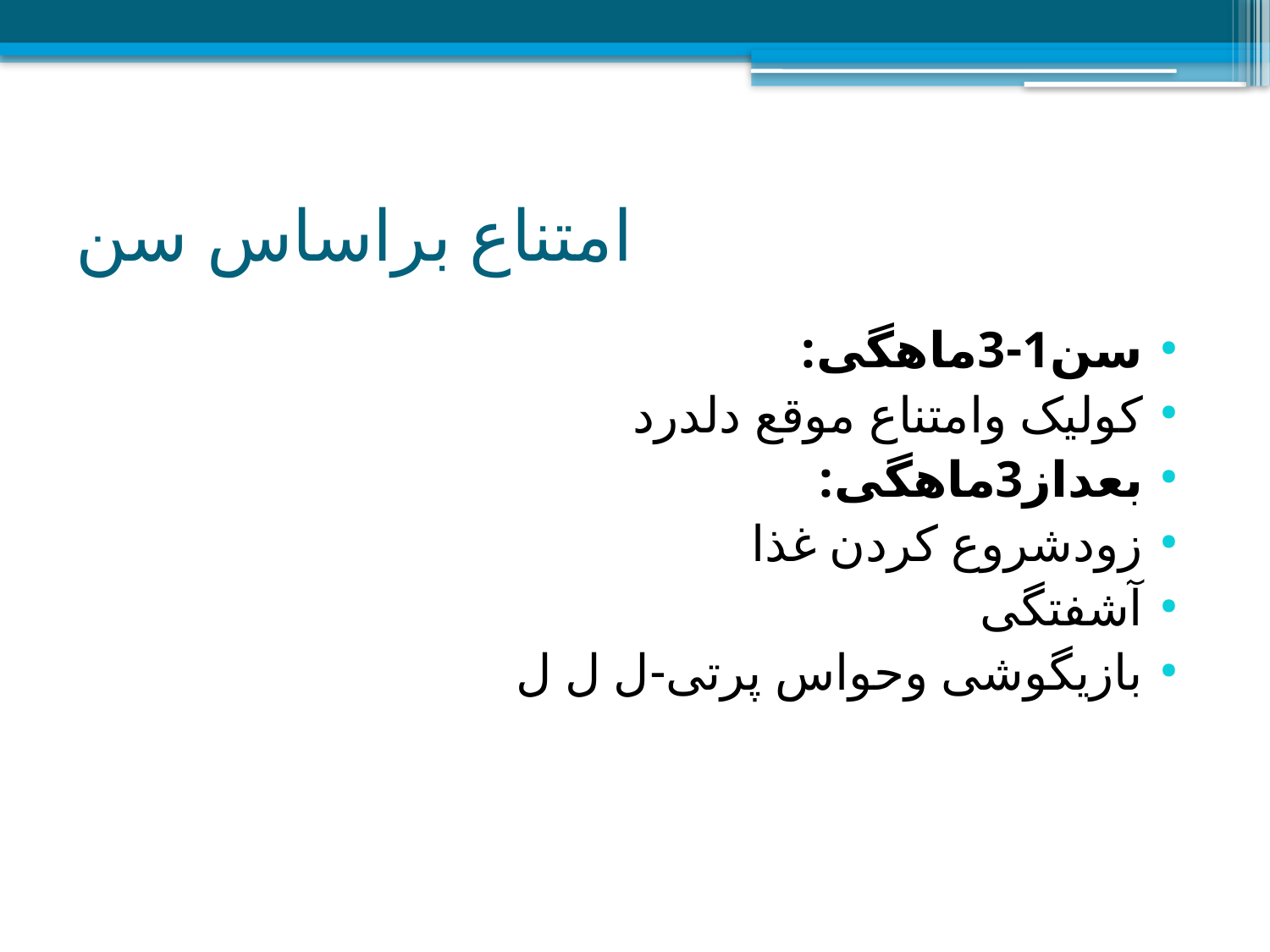

# امتناع براساس سن
سن1-3ماهگی:
کولیک وامتناع موقع دلدرد
بعداز3ماهگی:
زودشروع کردن غذا
آشفتگی
بازیگوشی وحواس پرتی-ل ل ل